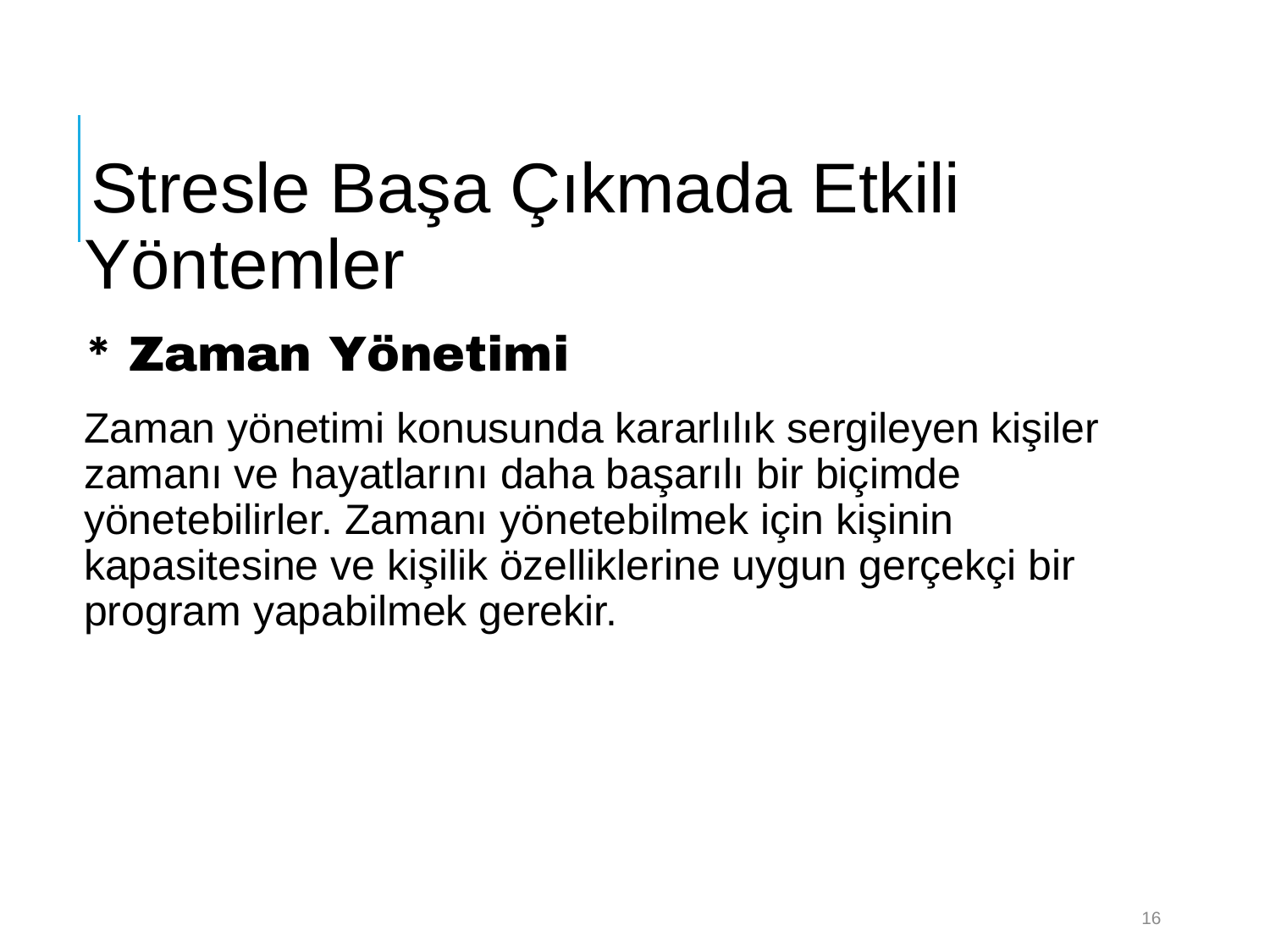

Stresle Başa Çıkmada Etkili Yöntemler
* Zaman Yönetimi
Zaman yönetimi konusunda kararlılık sergileyen kişiler zamanı ve hayatlarını daha başarılı bir biçimde yönetebilirler. Zamanı yönetebilmek için kişinin kapasitesine ve kişilik özelliklerine uygun gerçekçi bir program yapabilmek gerekir.

16